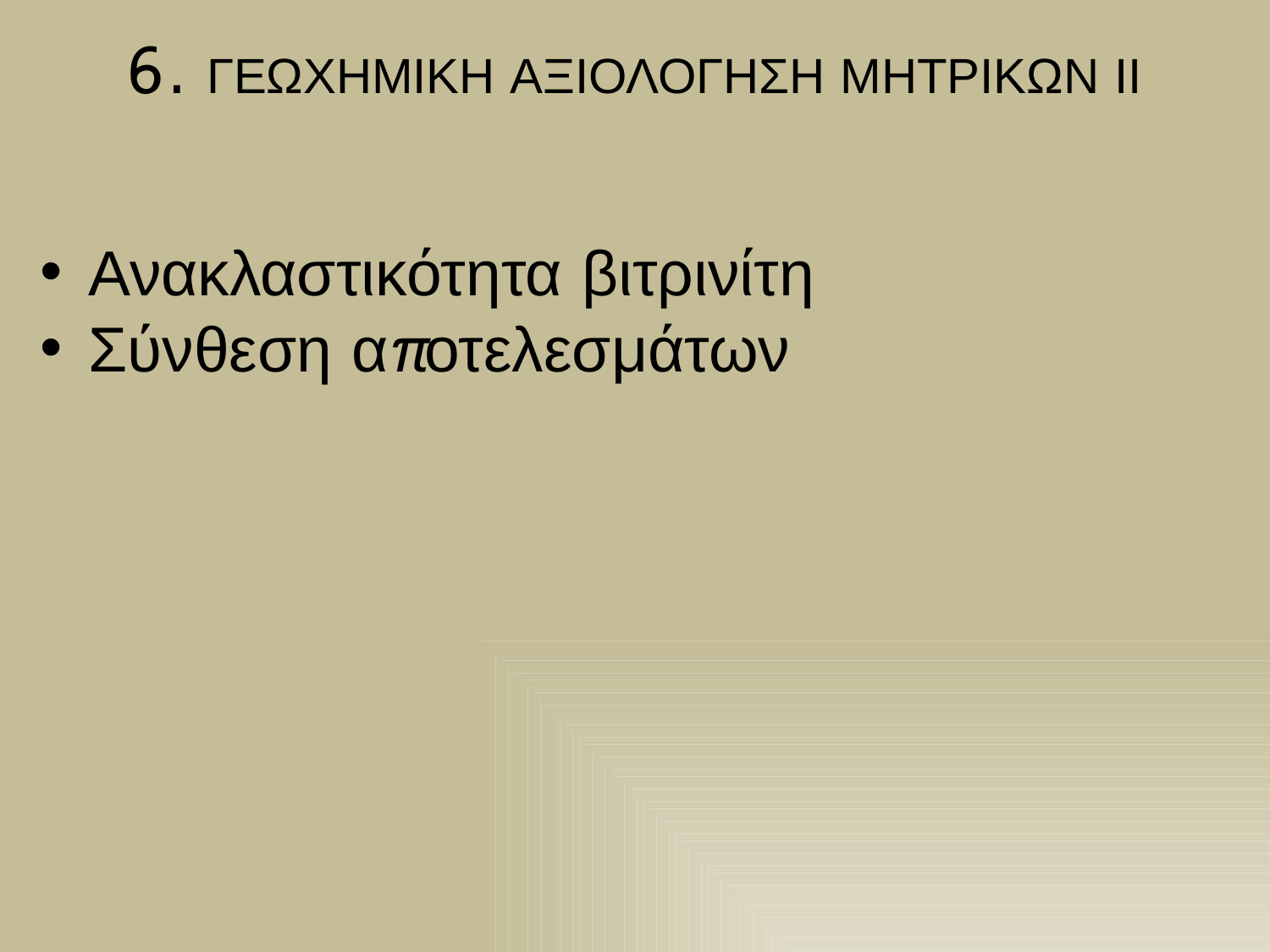

6. ΓΕΩΧΗΜΙΚΗ ΑΞΙΟΛΟΓΗΣΗ ΜΗΤΡΙΚΩΝ ΙΙ
Ανακλαστικότητα βιτρινίτη
Σύνθεση αποτελεσμάτων